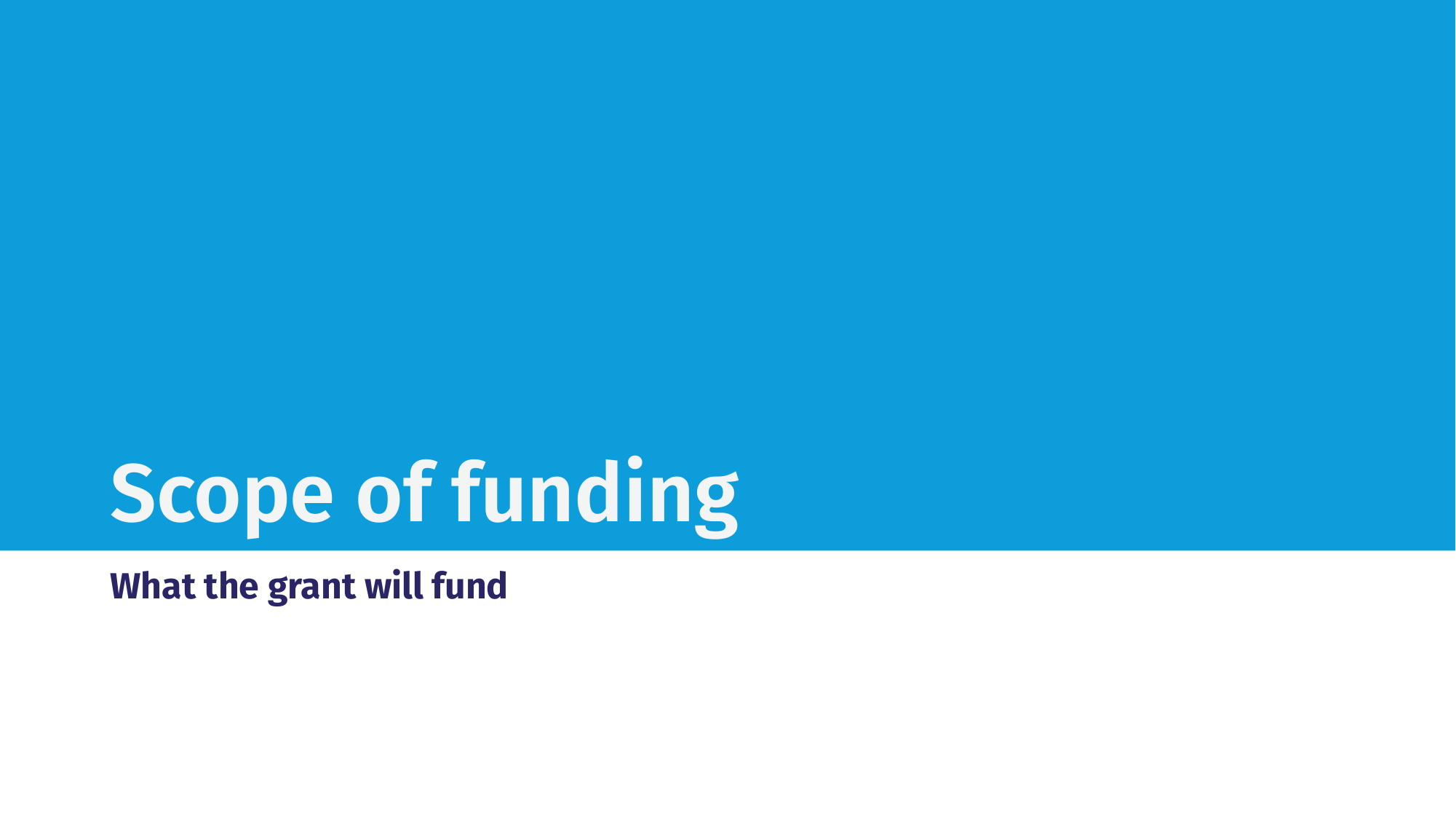

# Scope of funding
What the grant will fund